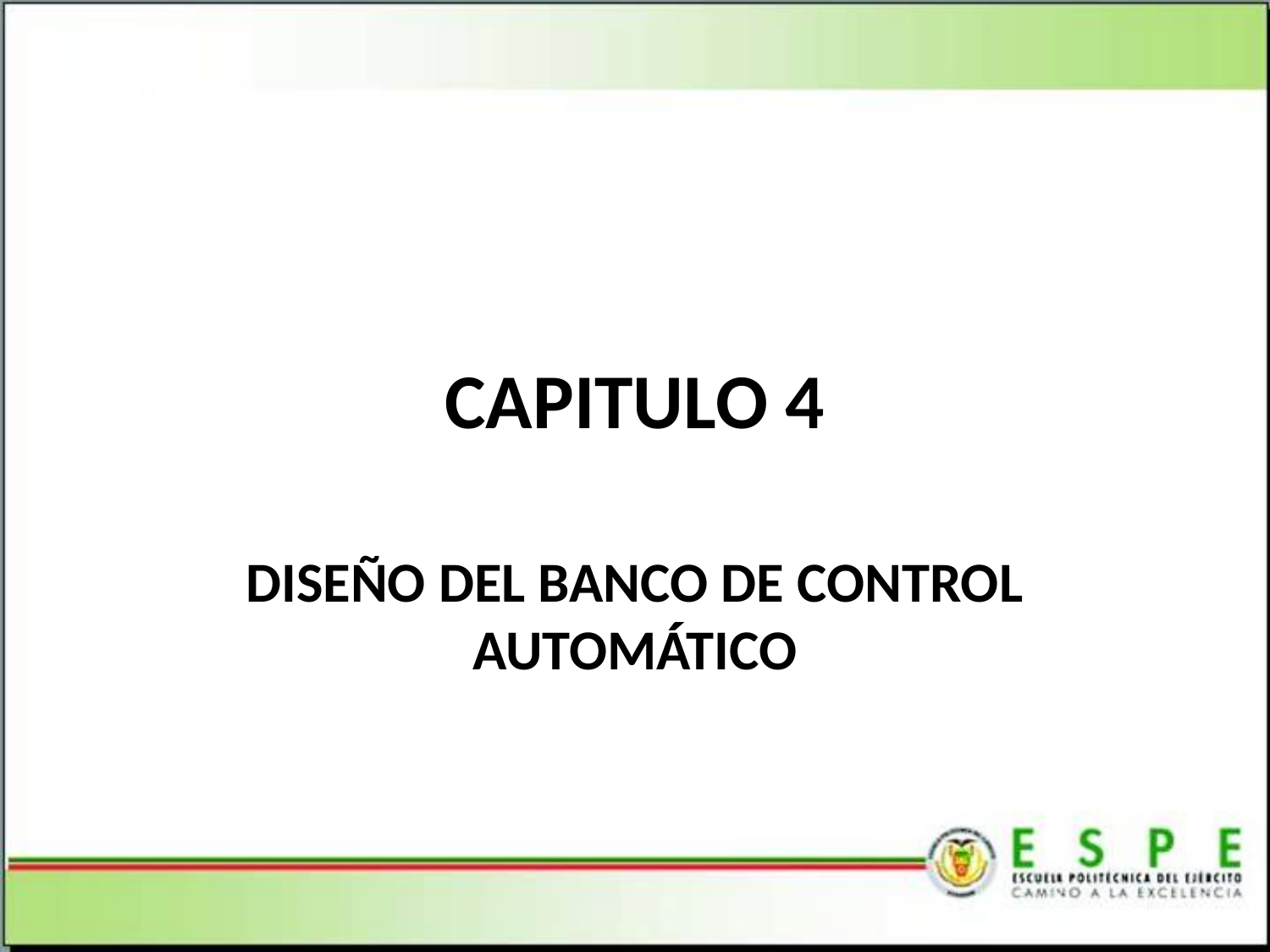

# CAPITULO 4
DISEÑO DEL BANCO DE CONTROL AUTOMÁTICO